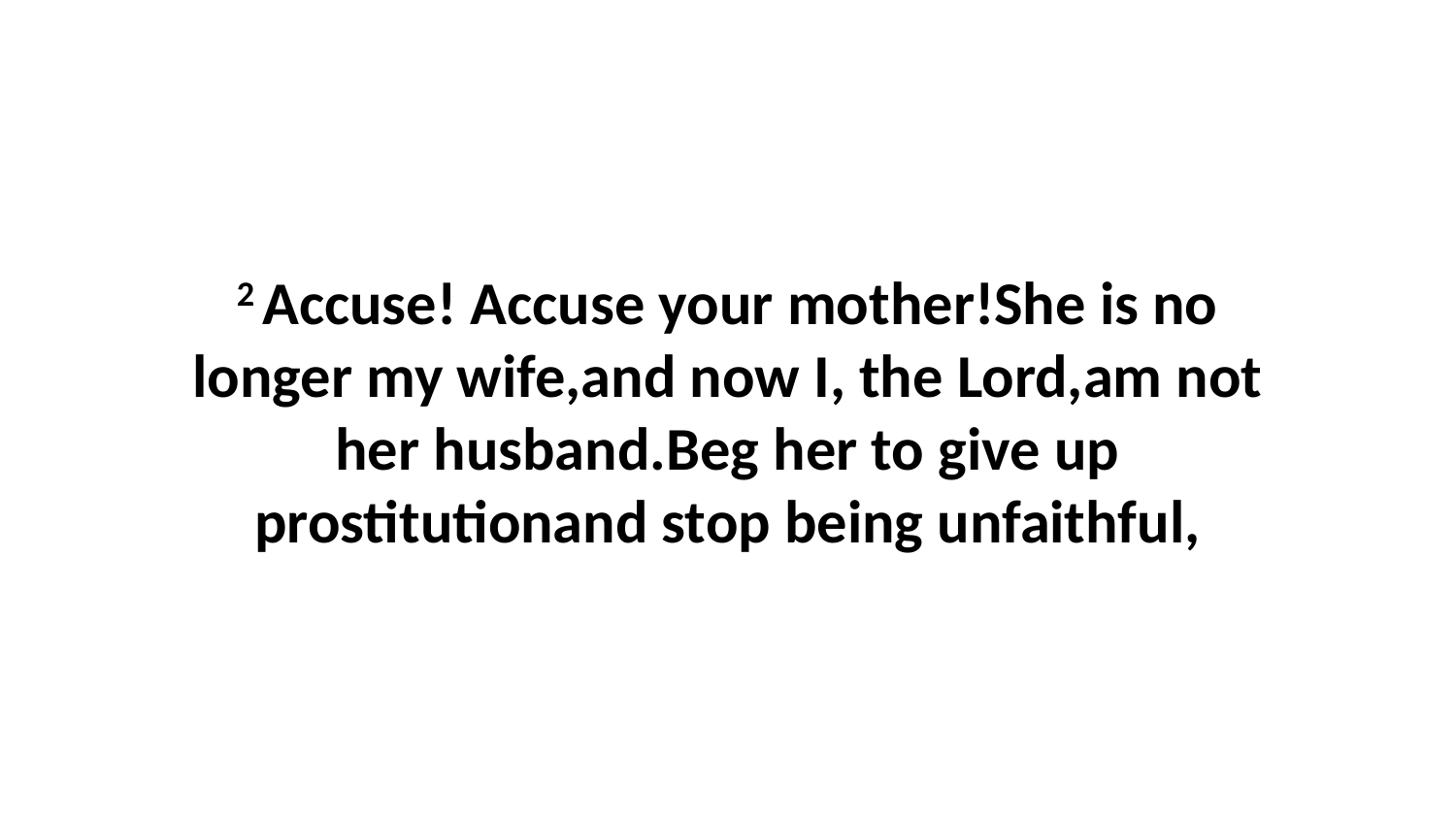

2 Accuse! Accuse your mother!She is no longer my wife,and now I, the Lord,am not her husband.Beg her to give up prostitutionand stop being unfaithful,